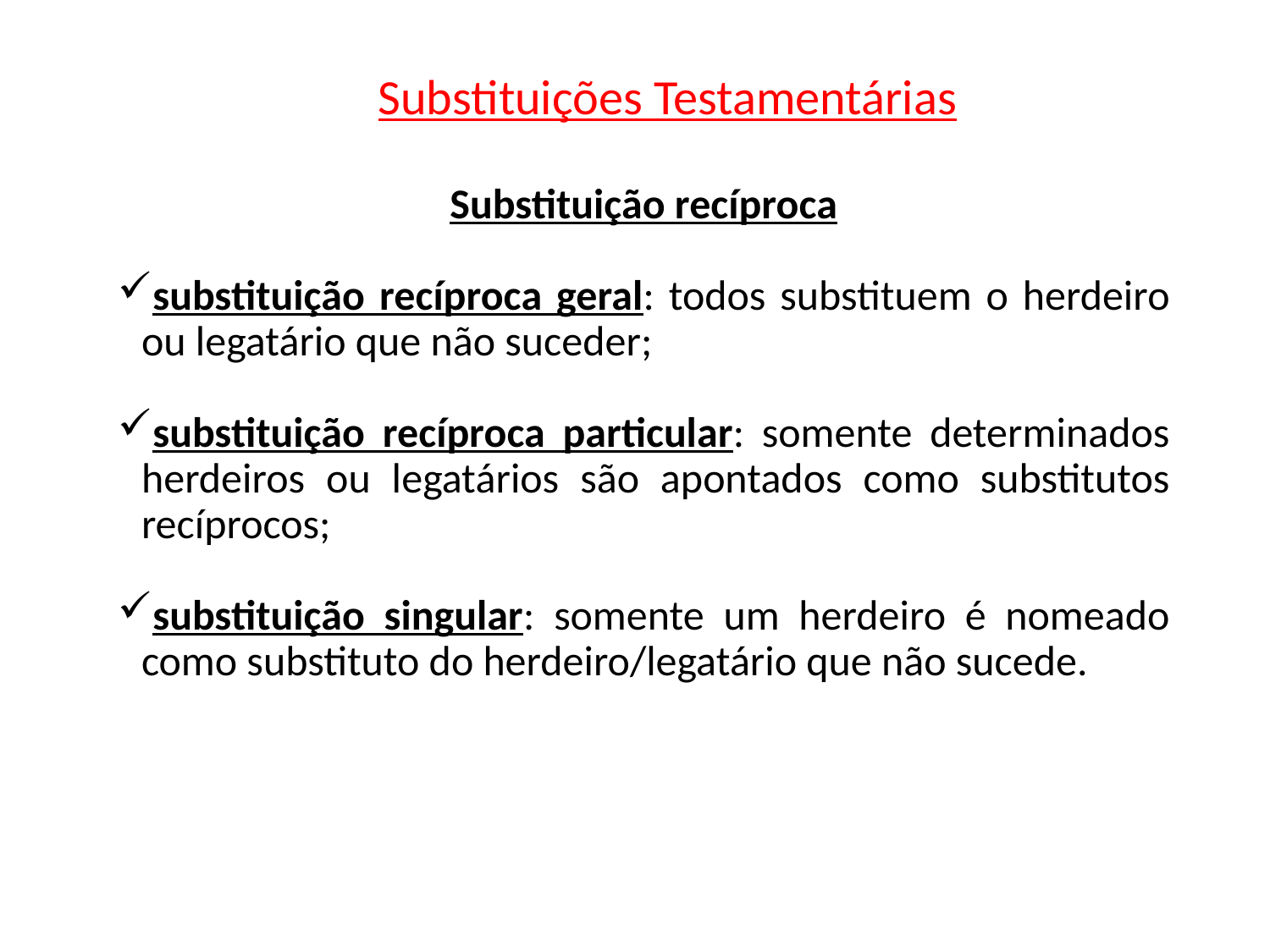

# Substituições Testamentárias
Substituição recíproca

substituição recíproca geral: todos substituem o herdeiro ou legatário que não suceder;

substituição recíproca particular: somente determinados herdeiros ou legatários são apontados como substitutos recíprocos;

substituição singular: somente um herdeiro é nomeado como substituto do herdeiro/legatário que não sucede.